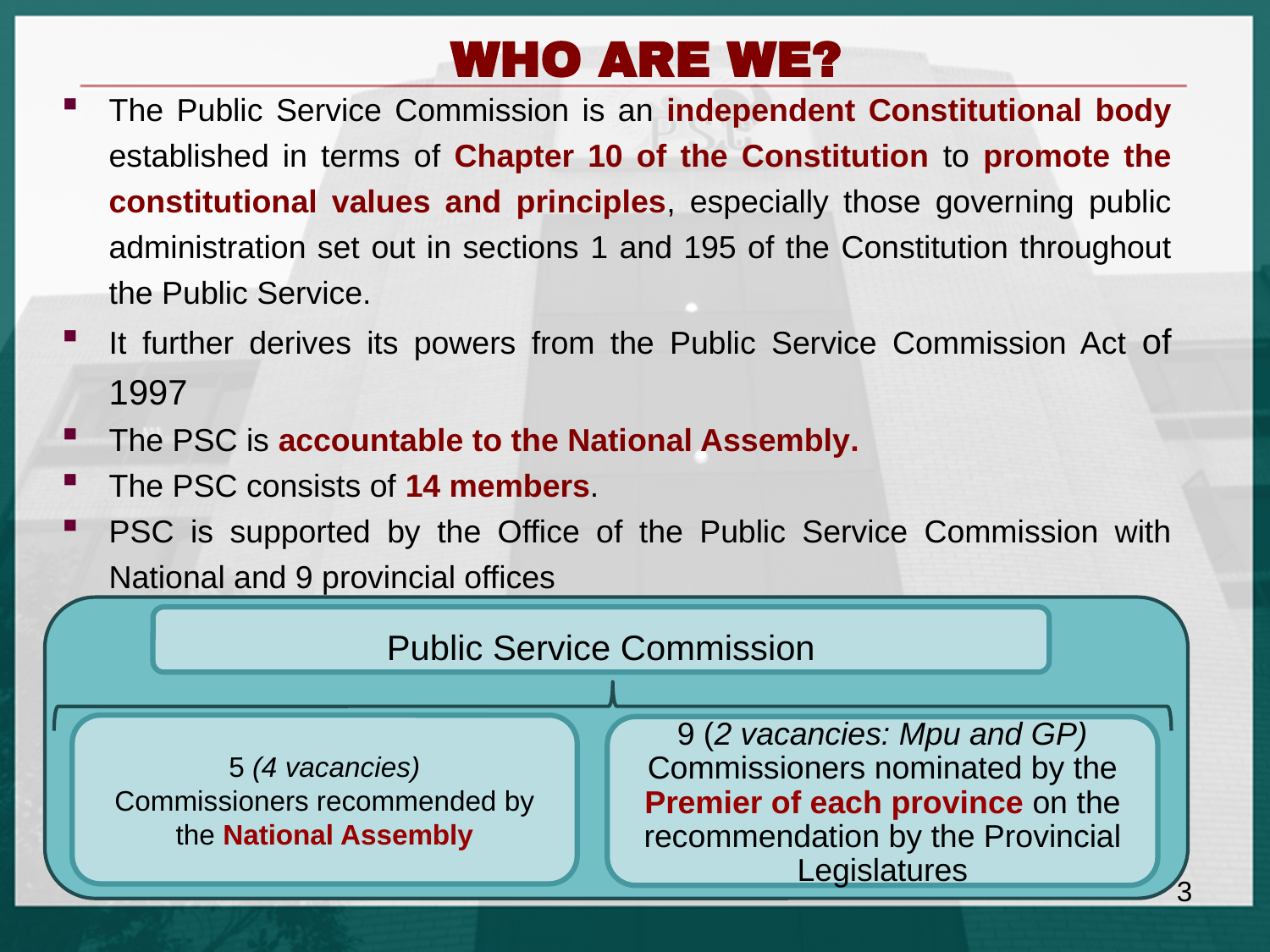

WHO ARE WE?
The Public Service Commission is an independent Constitutional body established in terms of Chapter 10 of the Constitution to promote the constitutional values and principles, especially those governing public administration set out in sections 1 and 195 of the Constitution throughout the Public Service.
It further derives its powers from the Public Service Commission Act of 1997
The PSC is accountable to the National Assembly.
The PSC consists of 14 members.
PSC is supported by the Office of the Public Service Commission with National and 9 provincial offices

Public Service Commission
5 (4 vacancies)
Commissioners recommended by the National Assembly
9 (2 vacancies: Mpu and GP)
Commissioners nominated by the Premier of each province on the recommendation by the Provincial Legislatures
3